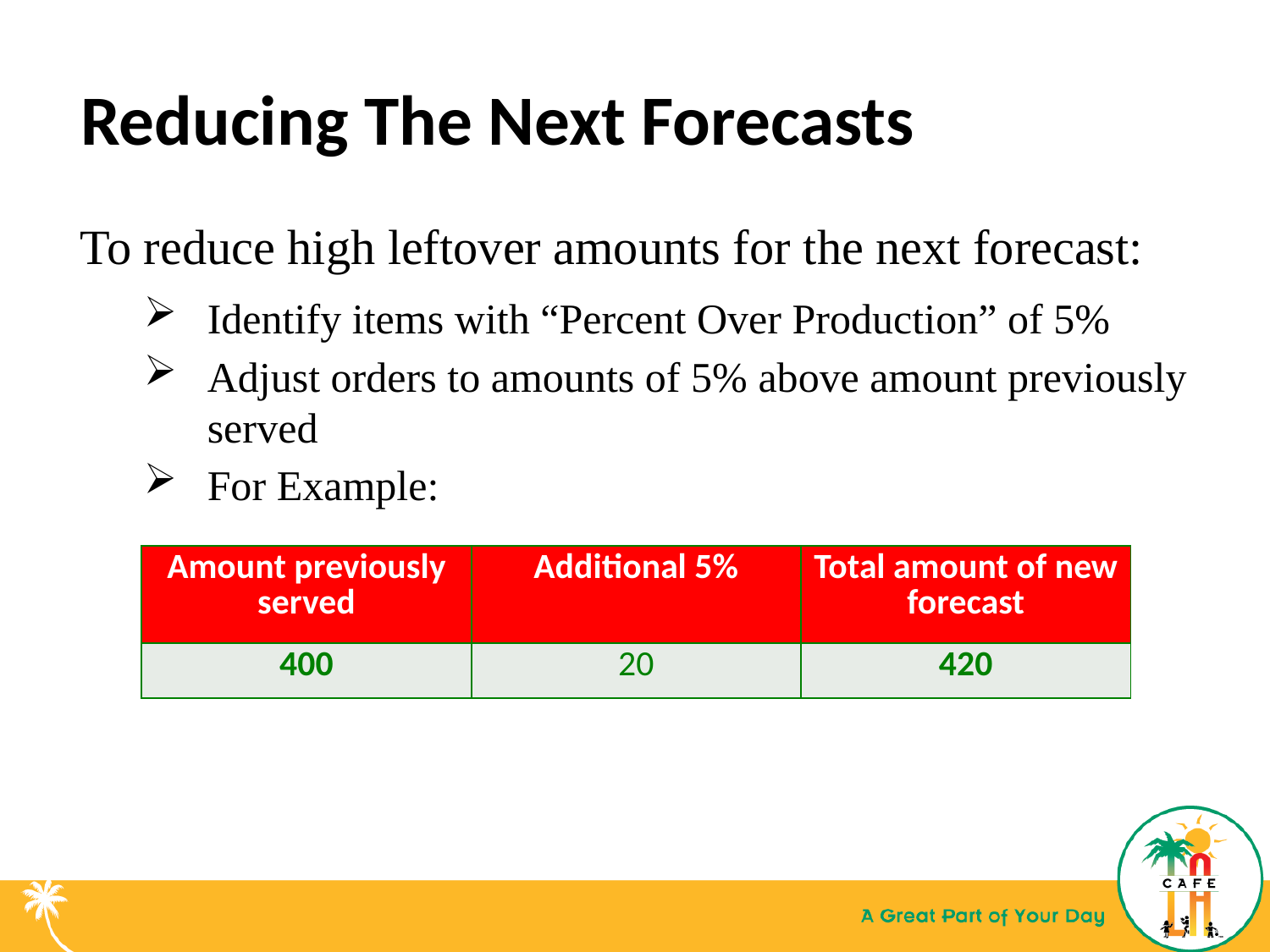

# Reducing The Next Forecasts
To reduce high leftover amounts for the next forecast:
Identify items with “Percent Over Production” of 5%
Adjust orders to amounts of 5% above amount previously served
For Example:

| Amount previously served | Additional 5% | Total amount of new forecast |
| --- | --- | --- |
| 400 | 20 | 420 |